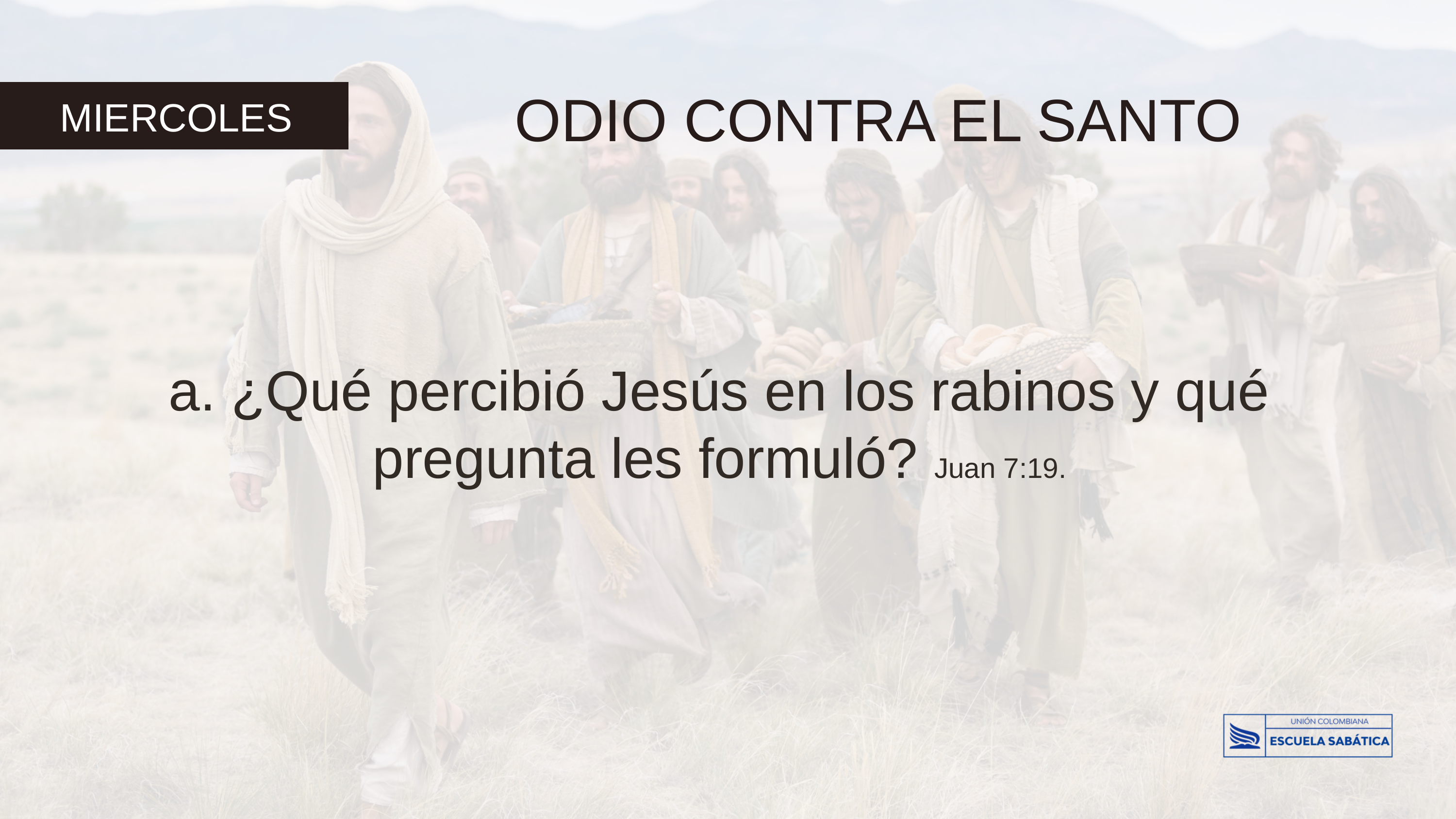

ODIO CONTRA EL SANTO
MIERCOLES
a. ¿Qué percibió Jesús en los rabinos y qué pregunta les formuló? Juan 7:19.